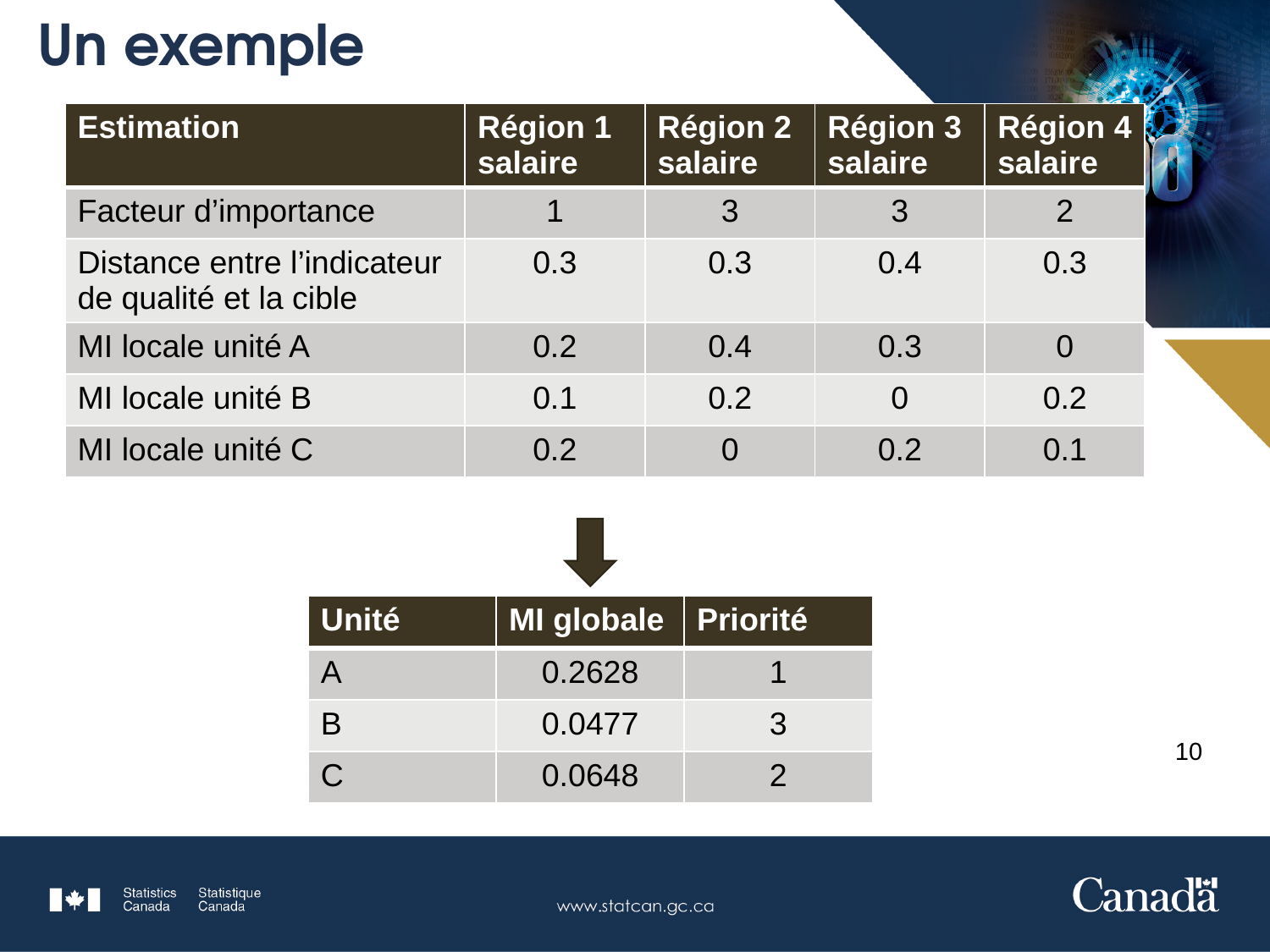

# Un exemple
| Estimation | Région 1 salaire | Région 2 salaire | Région 3 salaire | Région 4 salaire |
| --- | --- | --- | --- | --- |
| Facteur d’importance | 1 | 3 | 3 | 2 |
| Distance entre l’indicateur de qualité et la cible | 0.3 | 0.3 | 0.4 | 0.3 |
| MI locale unité A | 0.2 | 0.4 | 0.3 | 0 |
| MI locale unité B | 0.1 | 0.2 | 0 | 0.2 |
| MI locale unité C | 0.2 | 0 | 0.2 | 0.1 |

| Unité | MI globale | Priorité |
| --- | --- | --- |
| A | 0.2628 | 1 |
| B | 0.0477 | 3 |
| C | 0.0648 | 2 |
10